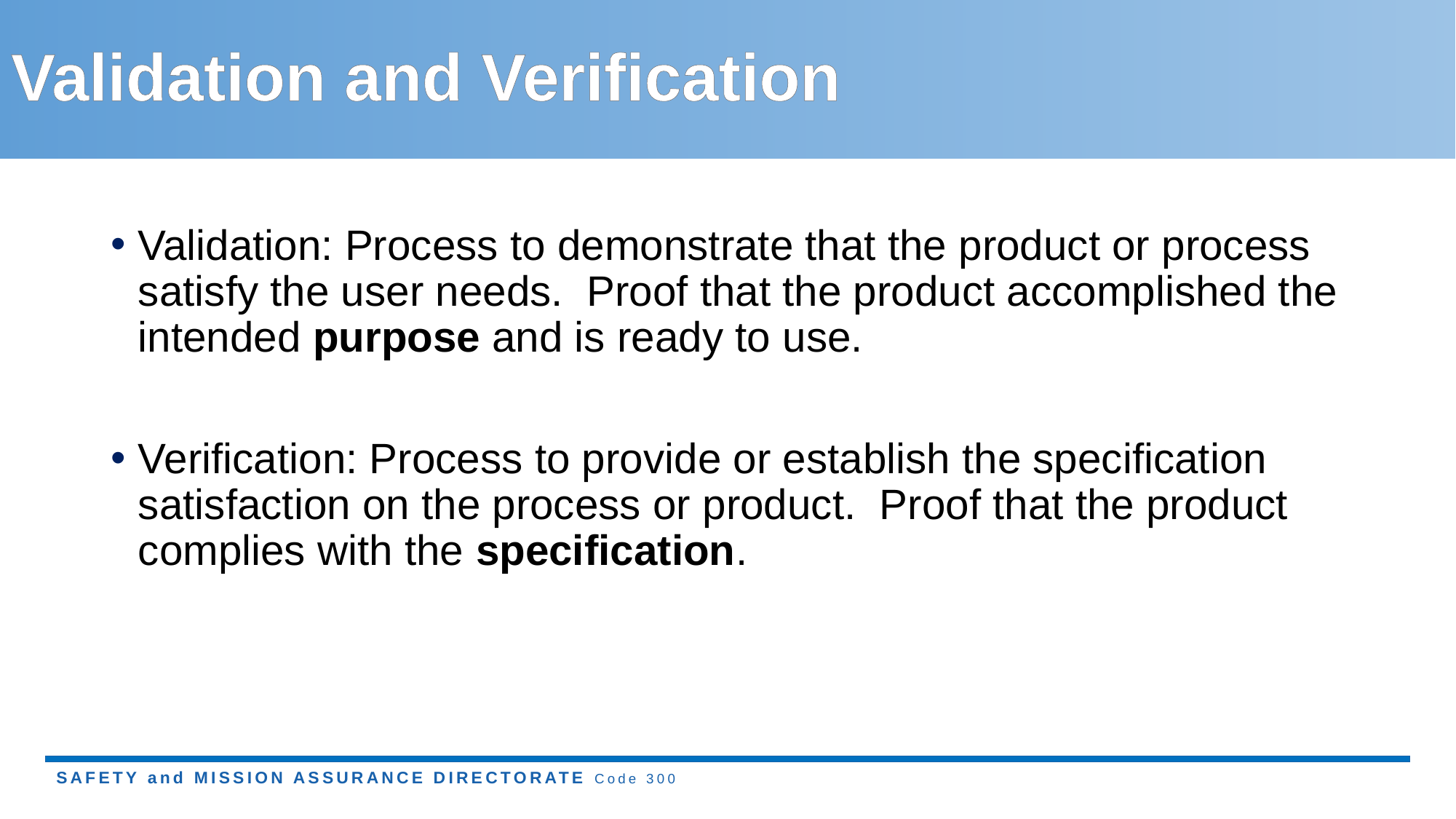

# Validation and Verification
Validation: Process to demonstrate that the product or process satisfy the user needs.  Proof that the product accomplished the intended purpose and is ready to use.

Verification: Process to provide or establish the specification satisfaction on the process or product.  Proof that the product complies with the specification.